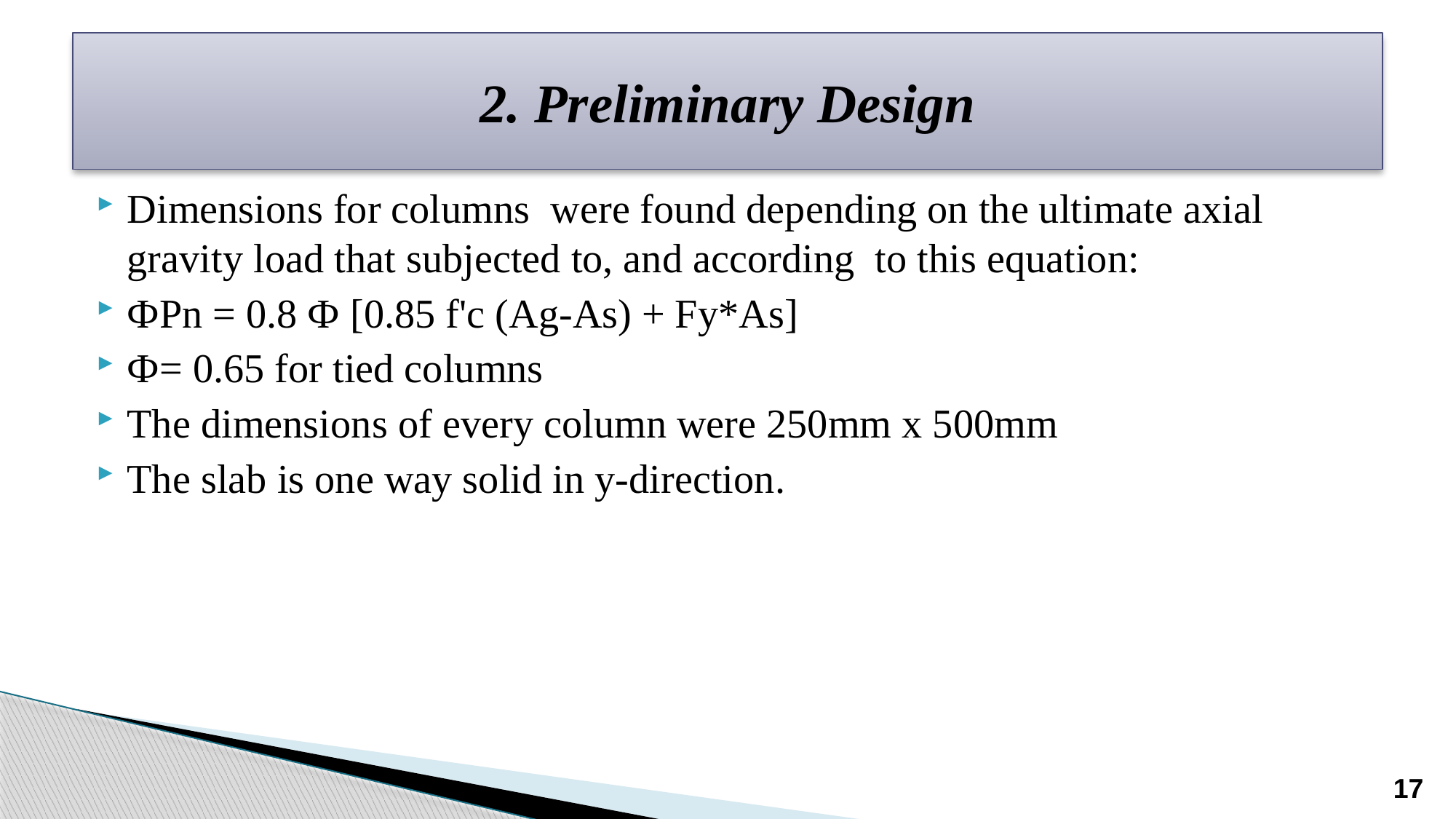

# 2. Preliminary Design
Dimensions for columns  were found depending on the ultimate axial gravity load that subjected to, and according  to this equation:
ФPn = 0.8 Ф [0.85 f'c (Ag-As) + Fy*As]
Ф= 0.65 for tied columns
The dimensions of every column were 250mm x 500mm
The slab is one way solid in y-direction.

17